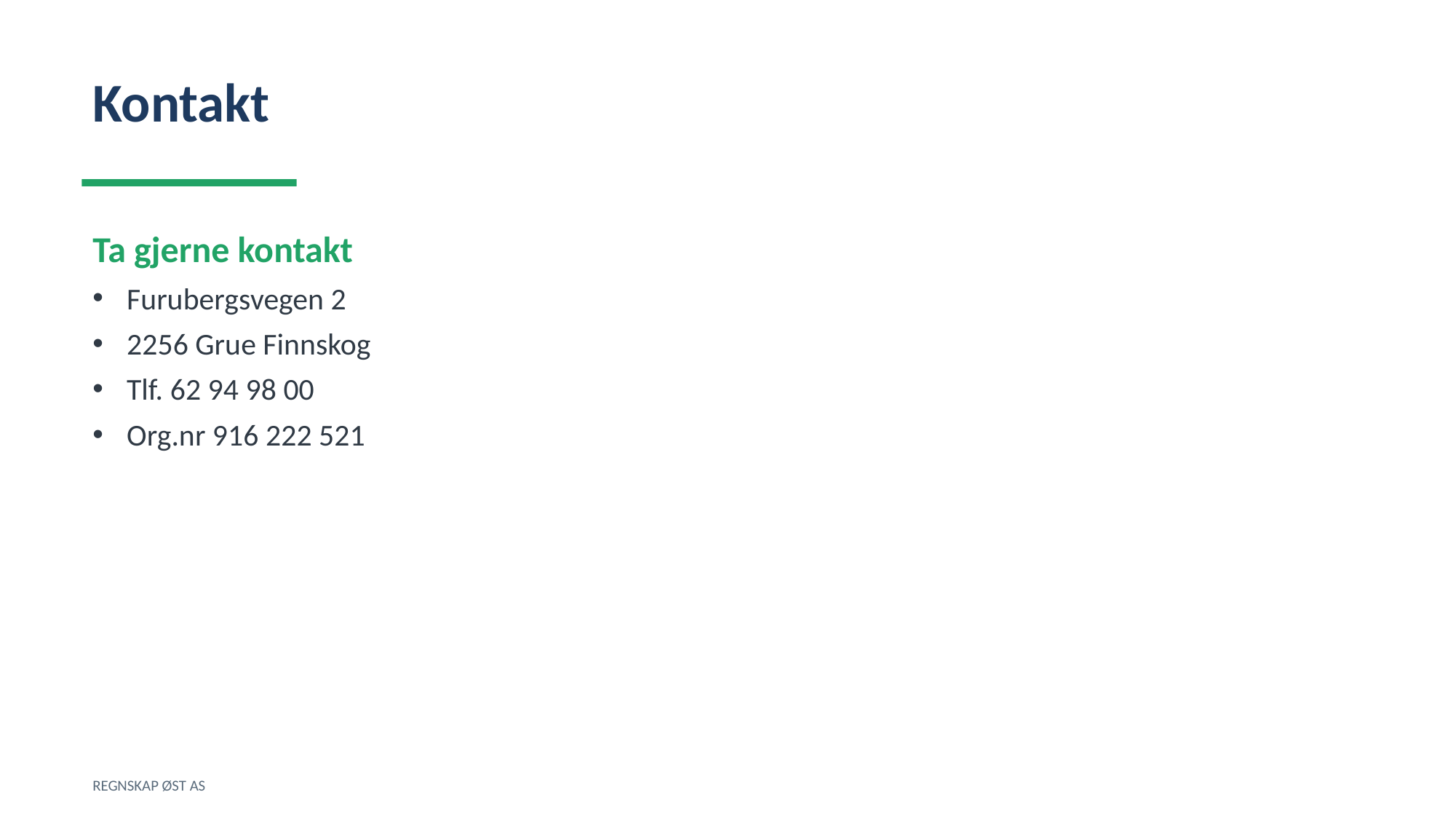

Kontakt

Ta gjerne kontakt
Furubergsvegen 2
2256 Grue Finnskog
Tlf. 62 94 98 00
Org.nr 916 222 521
REGNSKAP ØST AS